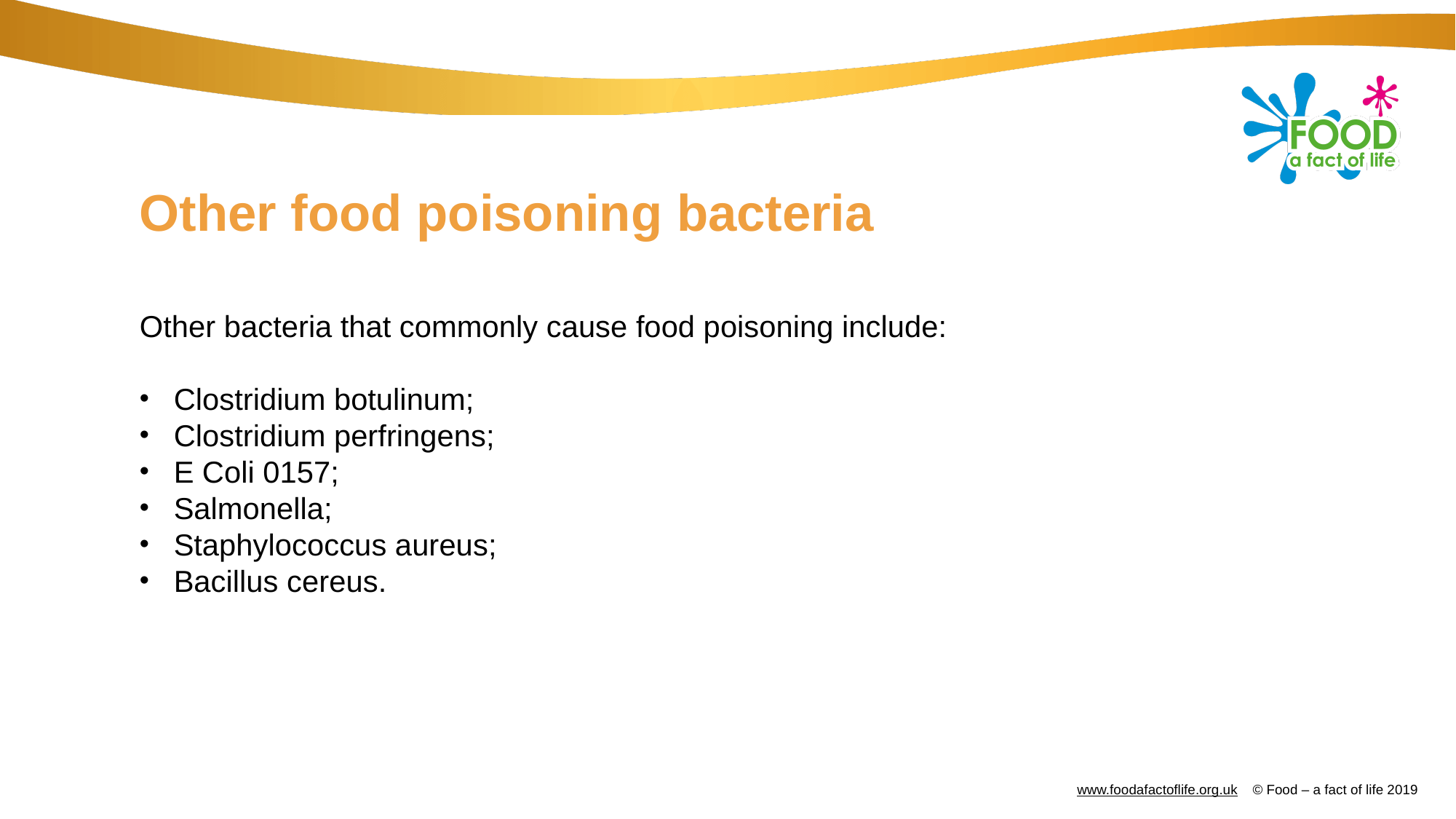

# Other food poisoning bacteria
Other bacteria that commonly cause food poisoning include:

Clostridium botulinum;
Clostridium perfringens;
E Coli 0157;
Salmonella;
Staphylococcus aureus;
Bacillus cereus.